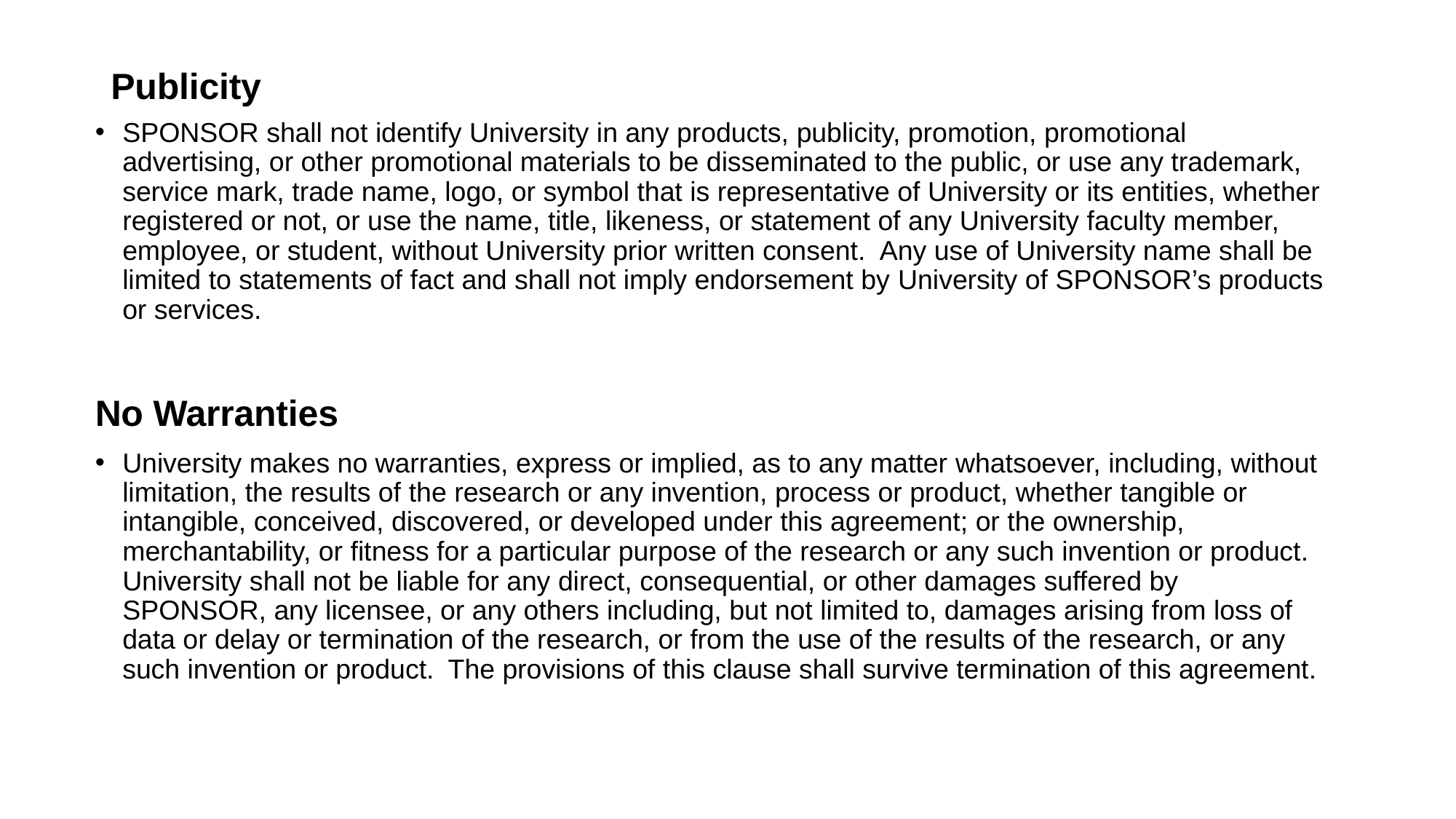

# Publicity
SPONSOR shall not identify University in any products, publicity, promotion, promotional advertising, or other promotional materials to be disseminated to the public, or use any trademark, service mark, trade name, logo, or symbol that is representative of University or its entities, whether registered or not, or use the name, title, likeness, or statement of any University faculty member, employee, or student, without University prior written consent. Any use of University name shall be limited to statements of fact and shall not imply endorsement by University of SPONSOR’s products or services.

No Warranties
University makes no warranties, express or implied, as to any matter whatsoever, including, without limitation, the results of the research or any invention, process or product, whether tangible or intangible, conceived, discovered, or developed under this agreement; or the ownership, merchantability, or fitness for a particular purpose of the research or any such invention or product. University shall not be liable for any direct, consequential, or other damages suffered by SPONSOR, any licensee, or any others including, but not limited to, damages arising from loss of data or delay or termination of the research, or from the use of the results of the research, or any such invention or product. The provisions of this clause shall survive termination of this agreement.